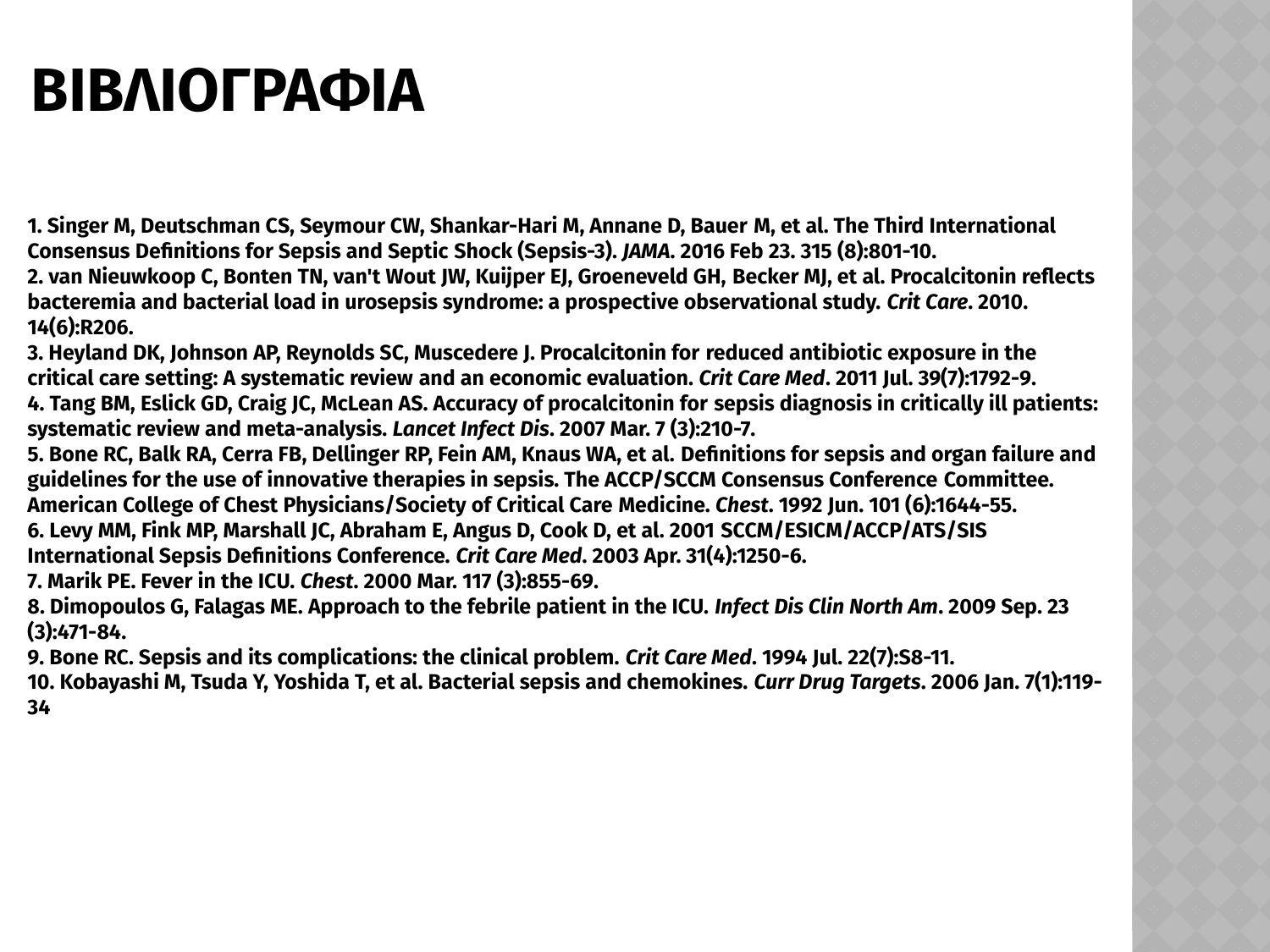

# ΒΙΒΛΙΟΓΡΑΦΙΑ
1. Singer M, Deutschman CS, Seymour CW, Shankar-Hari M, Annane D, Bauer M, et al. The Third International Consensus Definitions for Sepsis and Septic Shock (Sepsis-3). JAMA. 2016 Feb 23. 315 (8):801-10.
2. van Nieuwkoop C, Bonten TN, van't Wout JW, Kuijper EJ, Groeneveld GH, Becker MJ, et al. Procalcitonin reflects bacteremia and bacterial load in urosepsis syndrome: a prospective observational study. Crit Care. 2010. 14(6):R206.
3. Heyland DK, Johnson AP, Reynolds SC, Muscedere J. Procalcitonin for reduced antibiotic exposure in the critical care setting: A systematic review and an economic evaluation. Crit Care Med. 2011 Jul. 39(7):1792-9.
4. Tang BM, Eslick GD, Craig JC, McLean AS. Accuracy of procalcitonin for sepsis diagnosis in critically ill patients: systematic review and meta-analysis. Lancet Infect Dis. 2007 Mar. 7 (3):210-7.
5. Bone RC, Balk RA, Cerra FB, Dellinger RP, Fein AM, Knaus WA, et al. Definitions for sepsis and organ failure and guidelines for the use of innovative therapies in sepsis. The ACCP/SCCM Consensus Conference Committee. American College of Chest Physicians/Society of Critical Care Medicine. Chest. 1992 Jun. 101 (6):1644-55.
6. Levy MM, Fink MP, Marshall JC, Abraham E, Angus D, Cook D, et al. 2001 SCCM/ESICM/ACCP/ATS/SIS International Sepsis Definitions Conference. Crit Care Med. 2003 Apr. 31(4):1250-6.
7. Marik PE. Fever in the ICU. Chest. 2000 Mar. 117 (3):855-69.
8. Dimopoulos G, Falagas ME. Approach to the febrile patient in the ICU. Infect Dis Clin North Am. 2009 Sep. 23 (3):471-84.
9. Bone RC. Sepsis and its complications: the clinical problem. Crit Care Med. 1994 Jul. 22(7):S8-11.
10. Kobayashi M, Tsuda Y, Yoshida T, et al. Bacterial sepsis and chemokines. Curr Drug Targets. 2006 Jan. 7(1):119-34